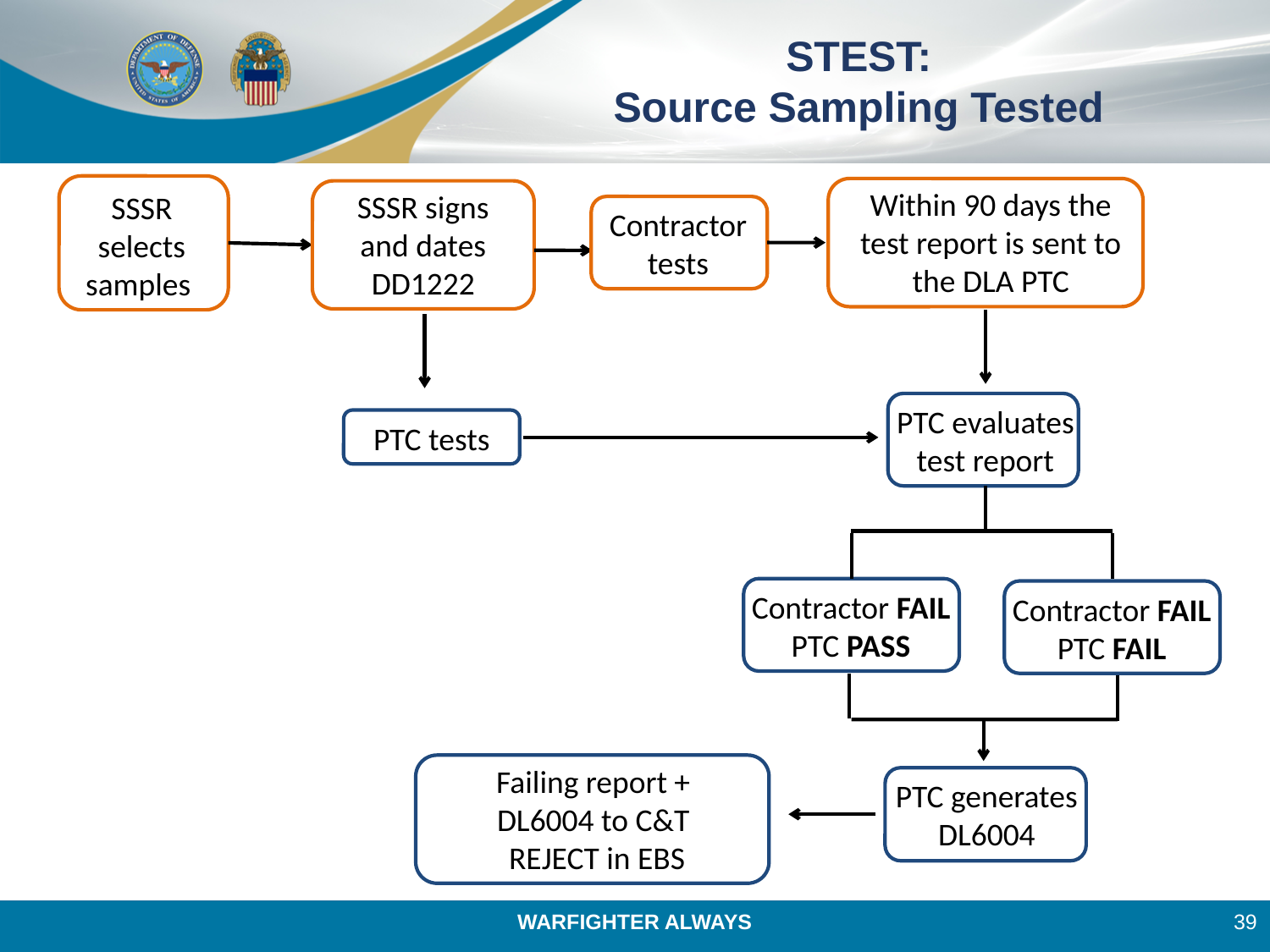

# STEST: Source Sampling Tested

Within 90 days the test report is sent to the DLA PTC

SSSR signs and dates DD1222
SSSR selects samples

Contractor tests

PTC evaluates test report

PTC tests

Contractor FAIL
PTC PASS
Contractor FAIL
PTC FAIL

PTC generates DL6004

Failing report +
DL6004 to C&T
REJECT in EBS
39